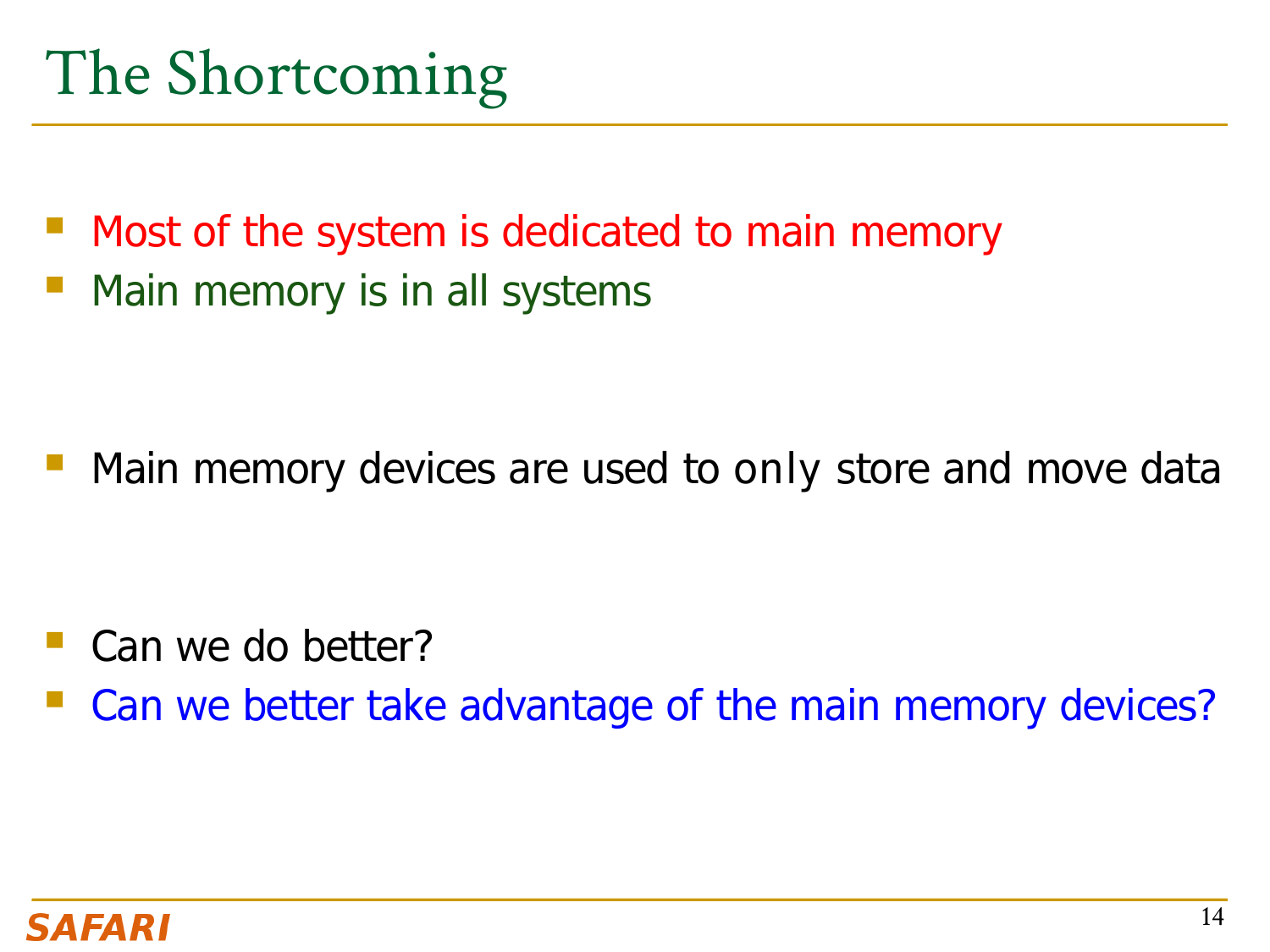

# The Shortcoming

Most of the system is dedicated to main memory
Main memory is in all systems

Main memory devices are used to only store and move data

Can we do better?
Can we better take advantage of the main memory devices?

14